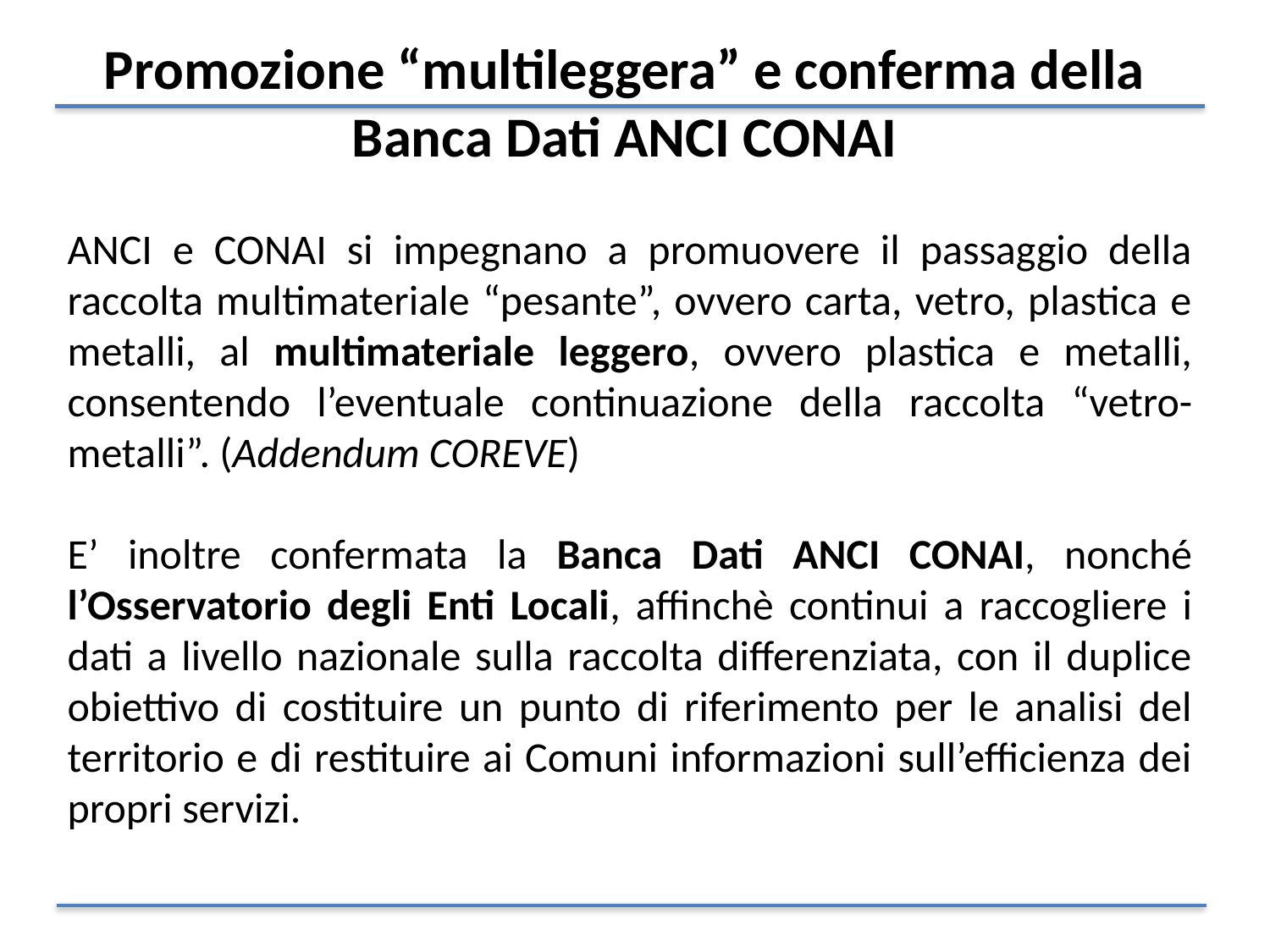

# Promozione “multileggera” e conferma della Banca Dati ANCI CONAI
ANCI e CONAI si impegnano a promuovere il passaggio della raccolta multimateriale “pesante”, ovvero carta, vetro, plastica e metalli, al multimateriale leggero, ovvero plastica e metalli, consentendo l’eventuale continuazione della raccolta “vetro-metalli”. (Addendum COREVE)

E’ inoltre confermata la Banca Dati ANCI CONAI, nonché l’Osservatorio degli Enti Locali, affinchè continui a raccogliere i dati a livello nazionale sulla raccolta differenziata, con il duplice obiettivo di costituire un punto di riferimento per le analisi del territorio e di restituire ai Comuni informazioni sull’efficienza dei propri servizi.